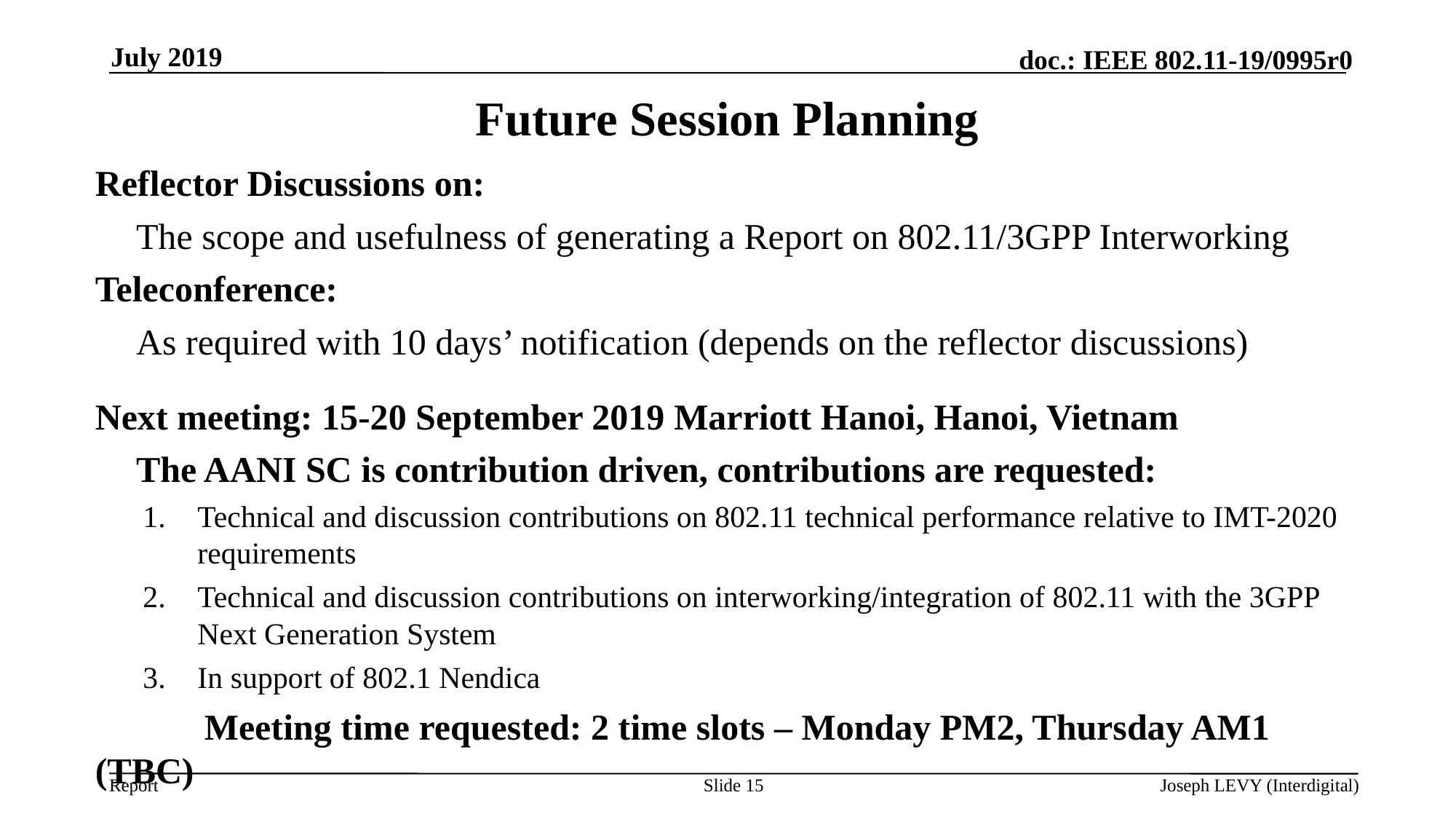

July 2019
Future Session Planning
Reflector Discussions on:
	The scope and usefulness of generating a Report on 802.11/3GPP Interworking
Teleconference:
	As required with 10 days’ notification (depends on the reflector discussions)

Next meeting: 15-20 September 2019 Marriott Hanoi, Hanoi, Vietnam
	The AANI SC is contribution driven, contributions are requested:
Technical and discussion contributions on 802.11 technical performance relative to IMT-2020 requirements
Technical and discussion contributions on interworking/integration of 802.11 with the 3GPP Next Generation System
In support of 802.1 Nendica
	Meeting time requested: 2 time slots – Monday PM2, Thursday AM1 (TBC)

Slide 15
Joseph LEVY (Interdigital)